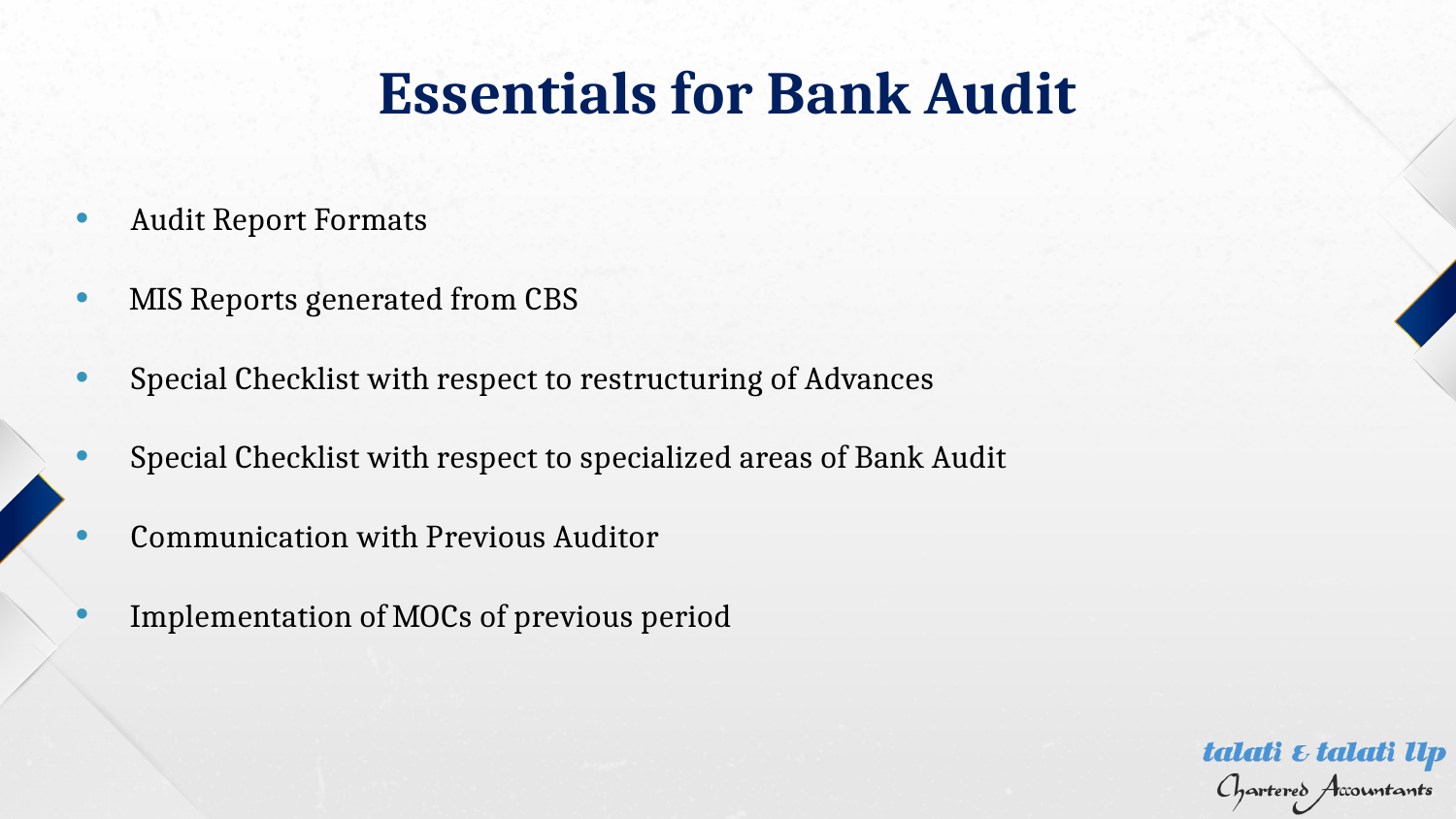

# Essentials for Bank Audit
Audit Report Formats
MIS Reports generated from CBS
Special Checklist with respect to restructuring of Advances
Special Checklist with respect to specialized areas of Bank Audit
Communication with Previous Auditor
Implementation of MOCs of previous period